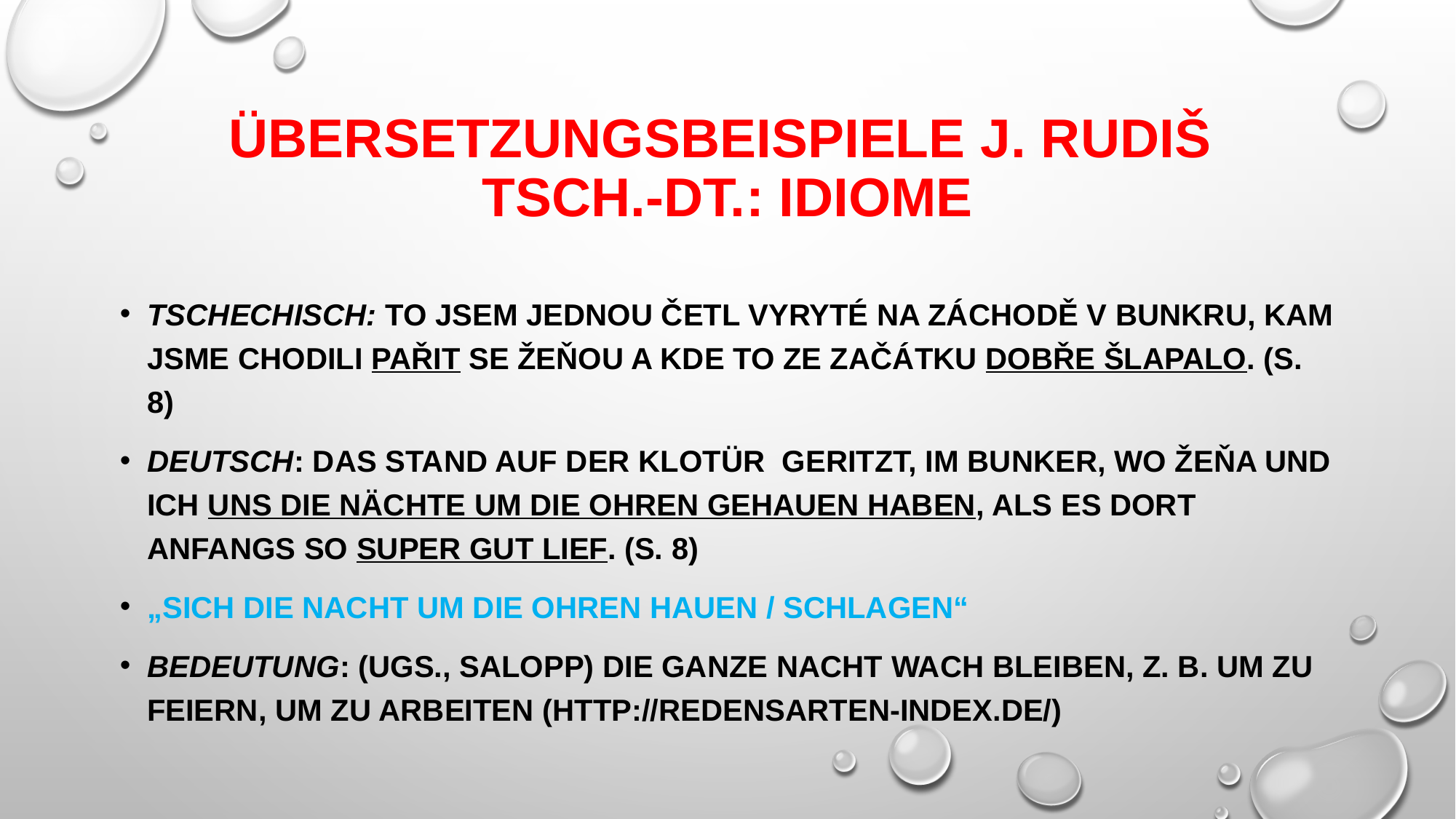

# Übersetzungsbeispiele J. Rudiš Tsch.-Dt.: Idiome
Tschechisch: To jsem jednou četl vyryté na záchodě v Bunkru, kam jsme chodili pařit se Žeňou a kde to ze začátku dobře šlapalo. (S. 8)
Deutsch: Das stand auf der Klotür  geritzt, im Bunker, wo Žeňa und ich uns die Nächte um die Ohren gehauen haben, als es dort anfangs so super gut lief. (S. 8)
„sich die Nacht um die Ohren hauen / schlagen“
Bedeutung: (ugs., salopp) die ganze Nacht wach bleiben, z. B. um zu feiern, um zu arbeiten (http://redensarten-index.de/)